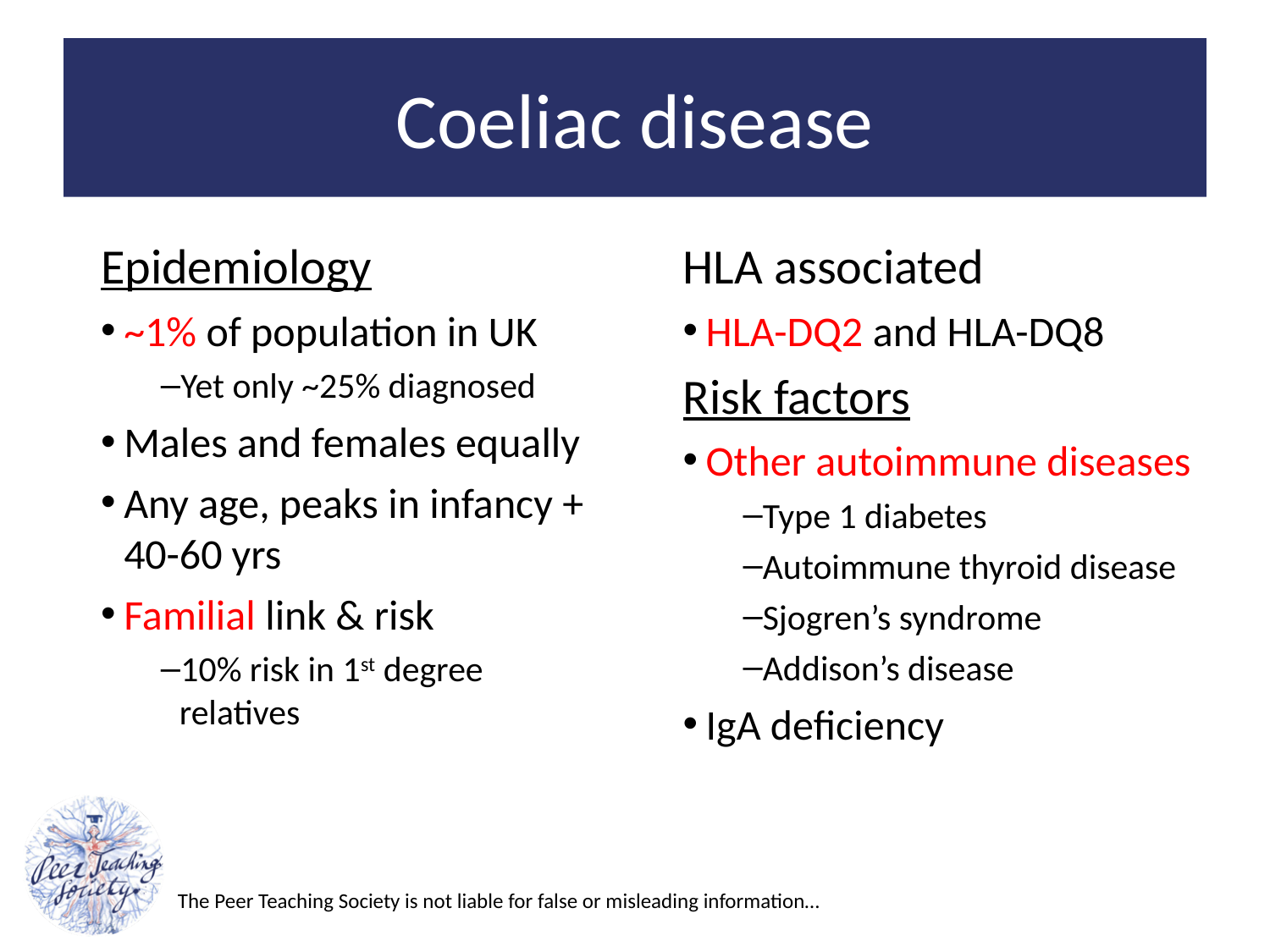

# Coeliac disease
Epidemiology
~1% of population in UK
Yet only ~25% diagnosed
Males and females equally
Any age, peaks in infancy + 40-60 yrs
Familial link & risk
10% risk in 1st degree relatives

HLA associated
HLA-DQ2 and HLA-DQ8
Risk factors
Other autoimmune diseases
Type 1 diabetes
Autoimmune thyroid disease
Sjogren’s syndrome
Addison’s disease
IgA deficiency